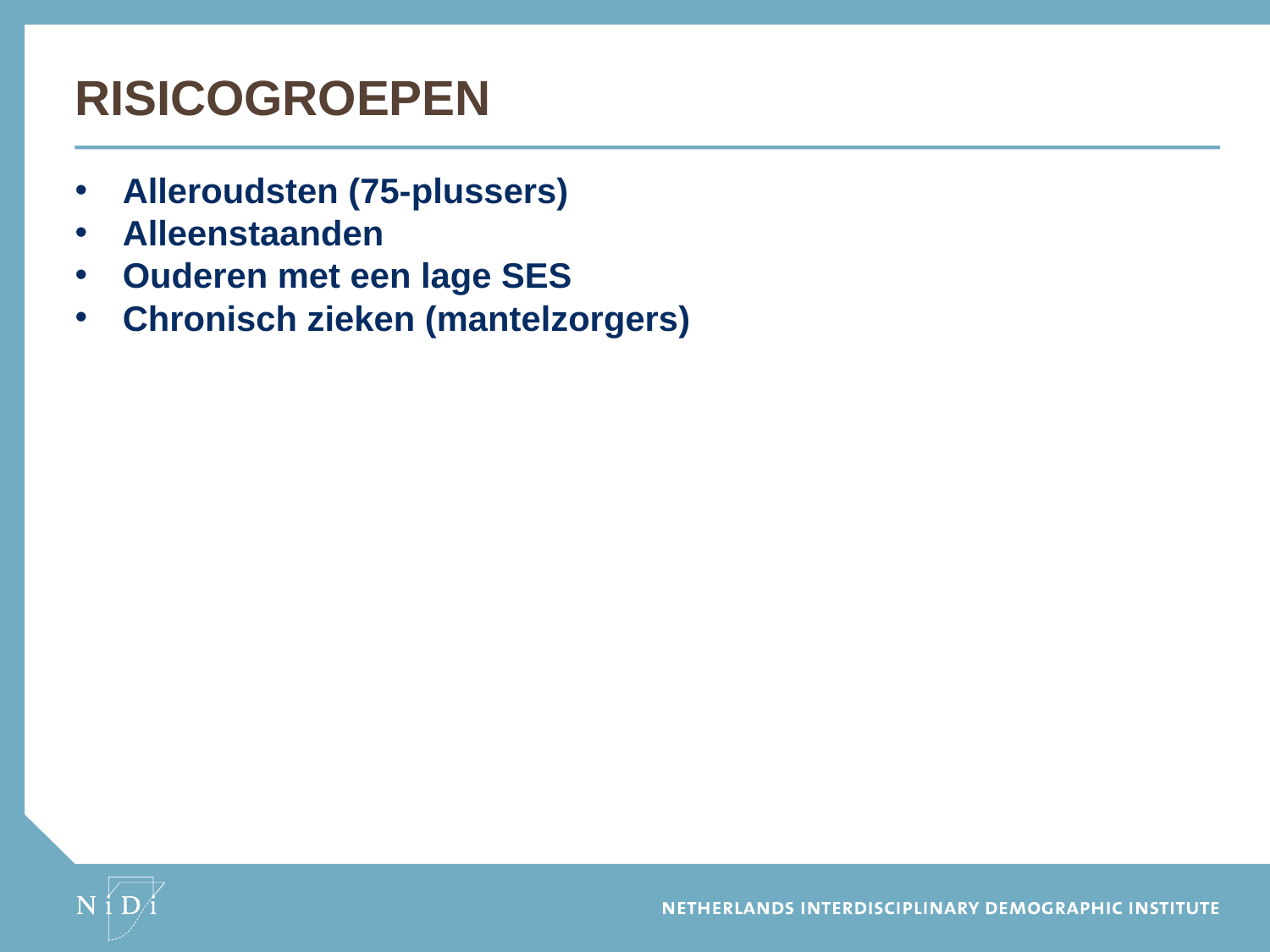

# Risicogroepen
Alleroudsten (75-plussers)
Alleenstaanden
Ouderen met een lage SES
Chronisch zieken (mantelzorgers)